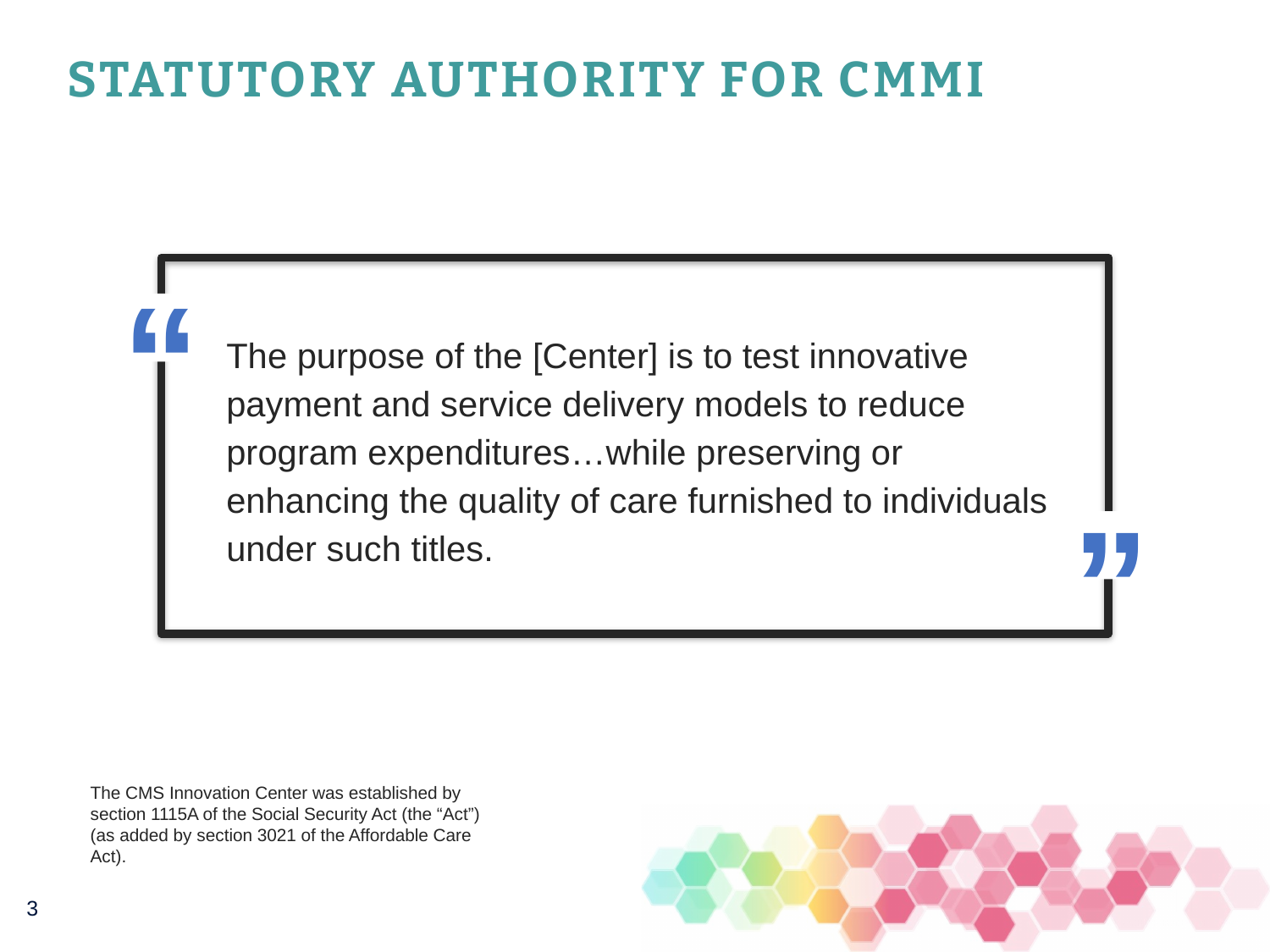

# Statutory Authority for CMMI
“

The purpose of the [Center] is to test innovative payment and service delivery models to reduce program expenditures…while preserving or enhancing the quality of care furnished to individuals under such titles.
”

The CMS Innovation Center was established by section 1115A of the Social Security Act (the “Act”) (as added by section 3021 of the Affordable Care Act).